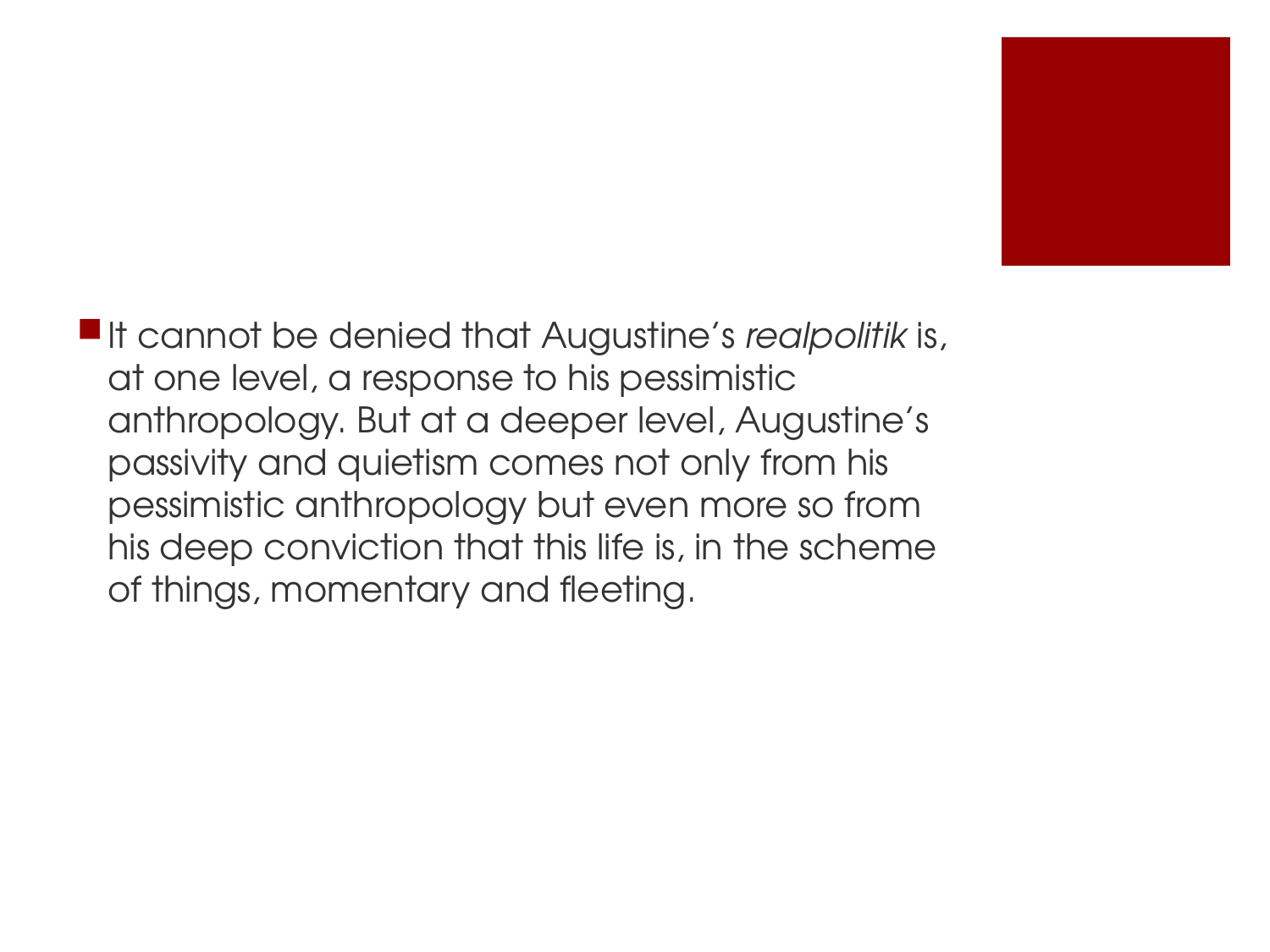

#
It cannot be denied that Augustine’s realpolitik is, at one level, a response to his pessimistic anthropology. But at a deeper level, Augustine’s passivity and quietism comes not only from his pessimistic anthropology but even more so from his deep conviction that this life is, in the scheme of things, momentary and fleeting.